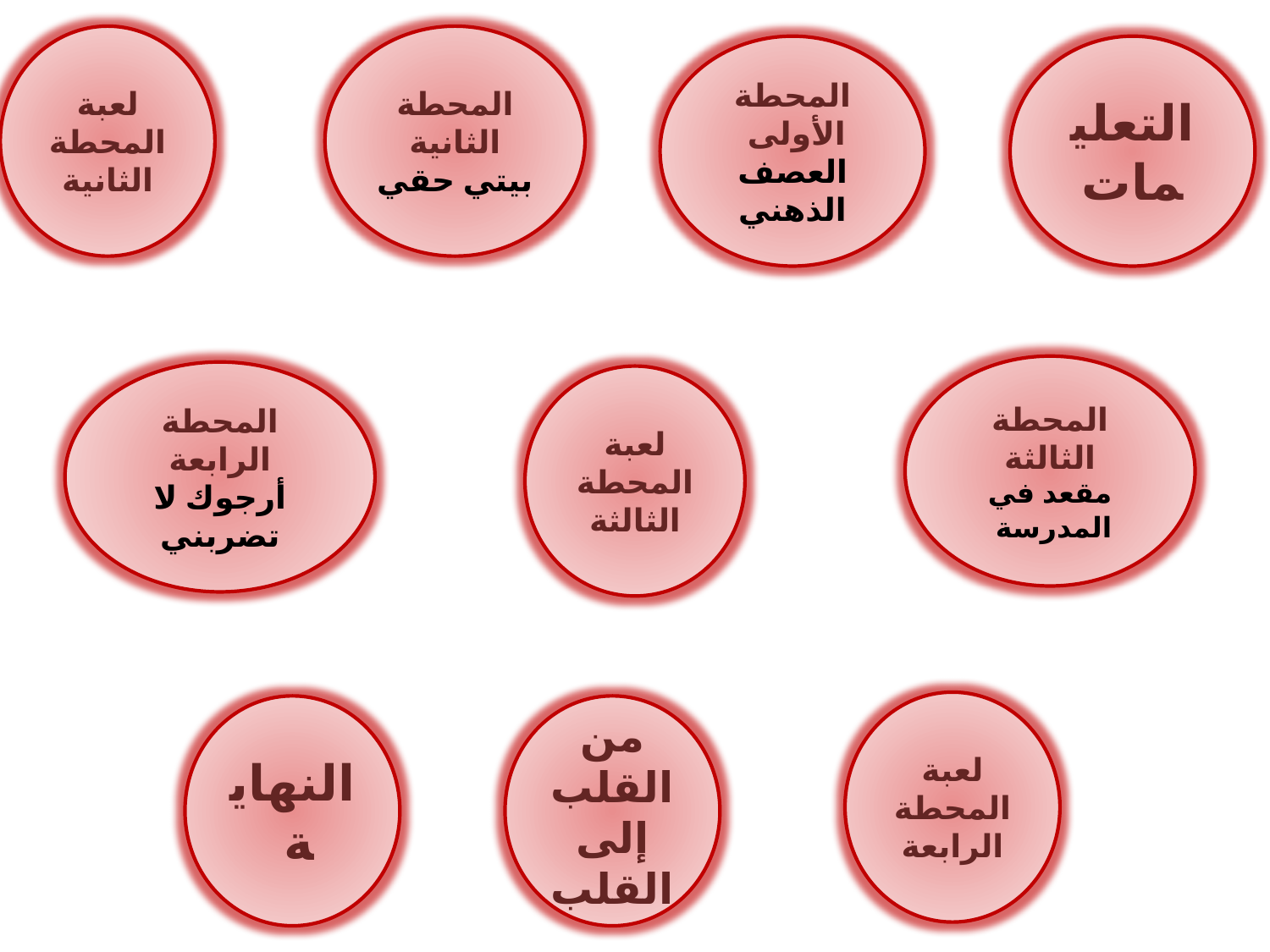

لعبة المحطة الثانية
المحطة الثانية
بيتي حقي
المحطة الأولى
العصف الذهني
التعليمات
المحطة الثالثة
مقعد في المدرسة
المحطة الرابعة
أرجوك لا تضربني
لعبة المحطة الثالثة
لعبة المحطة الرابعة
النهاية
من القلب إلى القلب